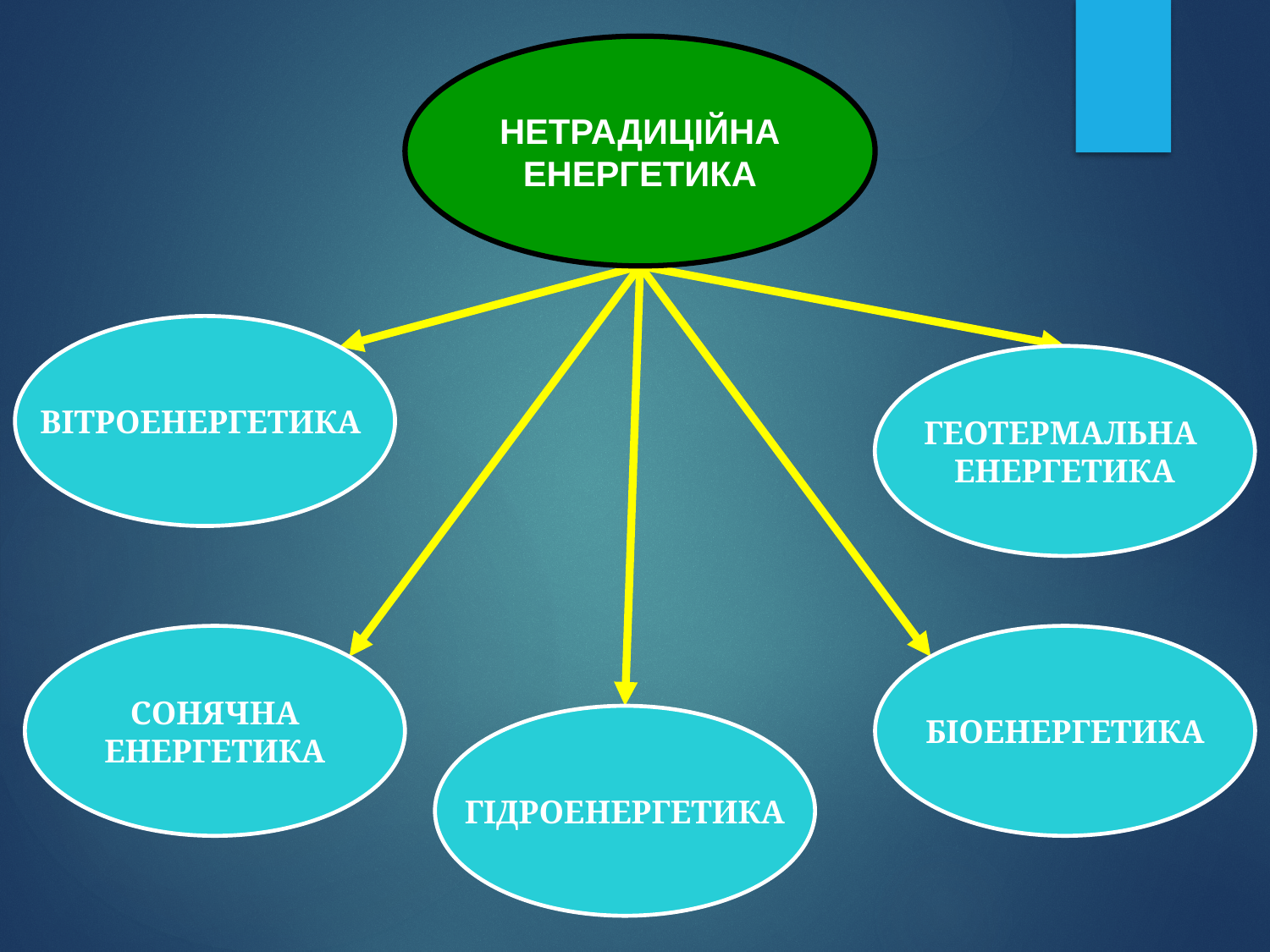

НЕТРАДИЦІЙНА
ЕНЕРГЕТИКА
ВІТРОЕНЕРГЕТИКА
ГЕОТЕРМАЛЬНА
ЕНЕРГЕТИКА
СОНЯЧНА
ЕНЕРГЕТИКА
БІОЕНЕРГЕТИКА
ГІДРОЕНЕРГЕТИКА